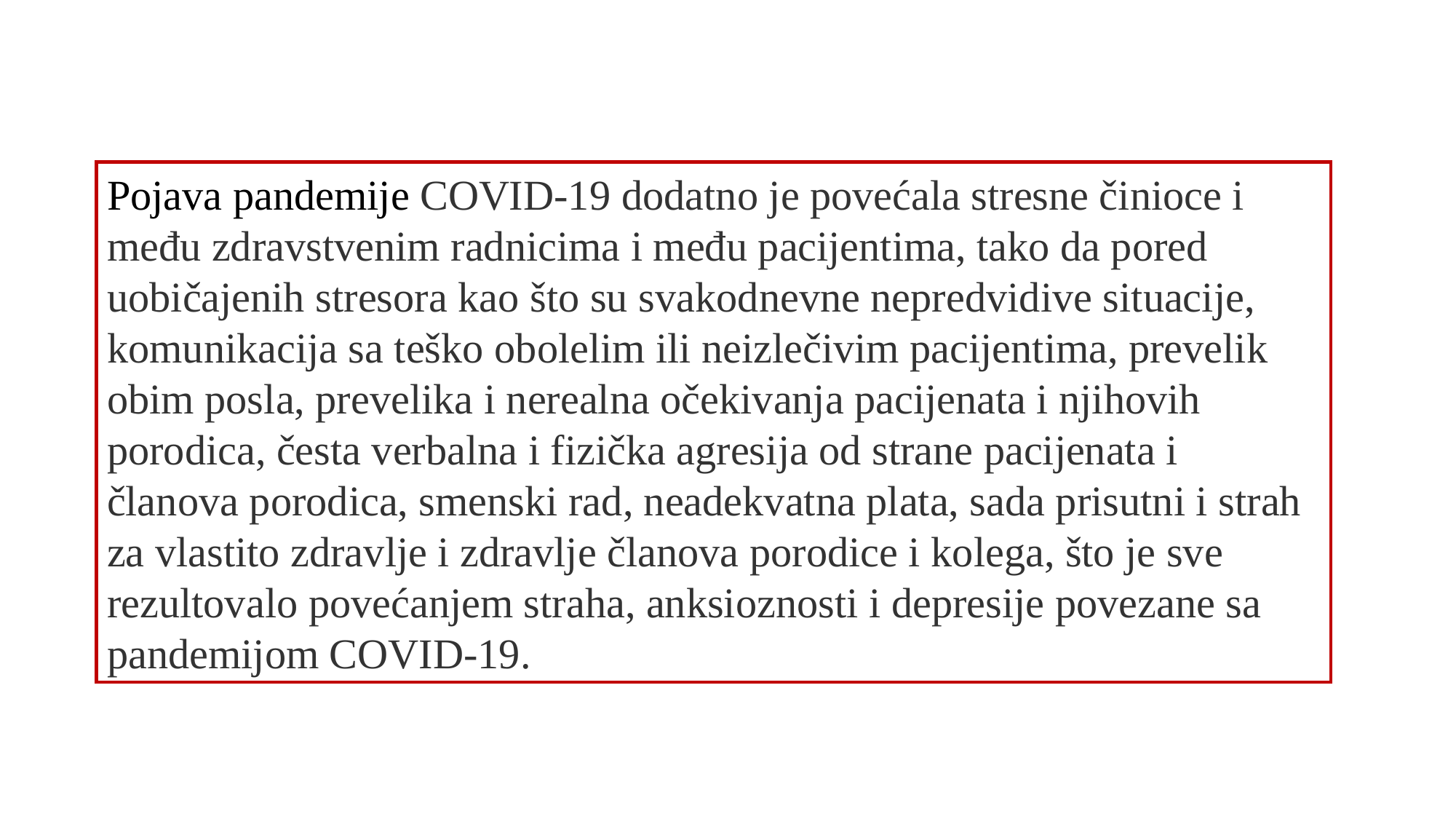

Pojava pandemije COVID-19 dodatno je povećala stresne činioce i među zdravstvenim radnicima i među pacijentima, tako da pored uobičajenih stresora kao što su svakodnevne nepredvidive situacije, komunikacija sa teško obolelim ili neizlečivim pacijentima, prevelik obim posla, prevelika i nerealna očekivanja pacijenata i njihovih porodica, česta verbalna i fizička agresija od strane pacijenata i članova porodica, smenski rad, neadekvatna plata, sada prisutni i strah za vlastito zdravlje i zdravlje članova porodice i kolega, što je sve rezultovalo povećanjem straha, anksioznosti i depresije povezane sa pandemijom COVID-19.